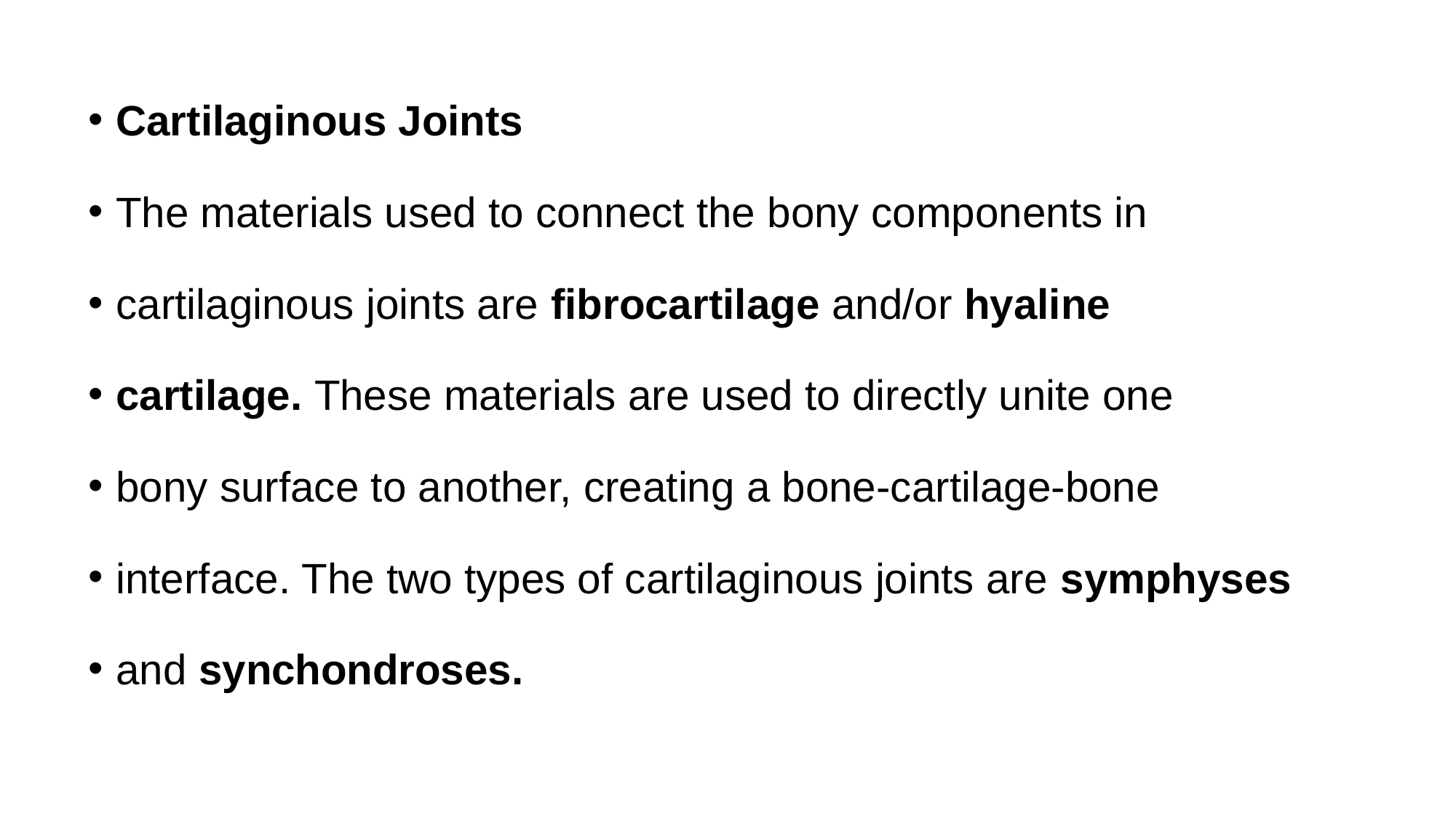

Cartilaginous Joints
The materials used to connect the bony components in
cartilaginous joints are fibrocartilage and/or hyaline
cartilage. These materials are used to directly unite one
bony surface to another, creating a bone-cartilage-bone
interface. The two types of cartilaginous joints are symphyses
and synchondroses.